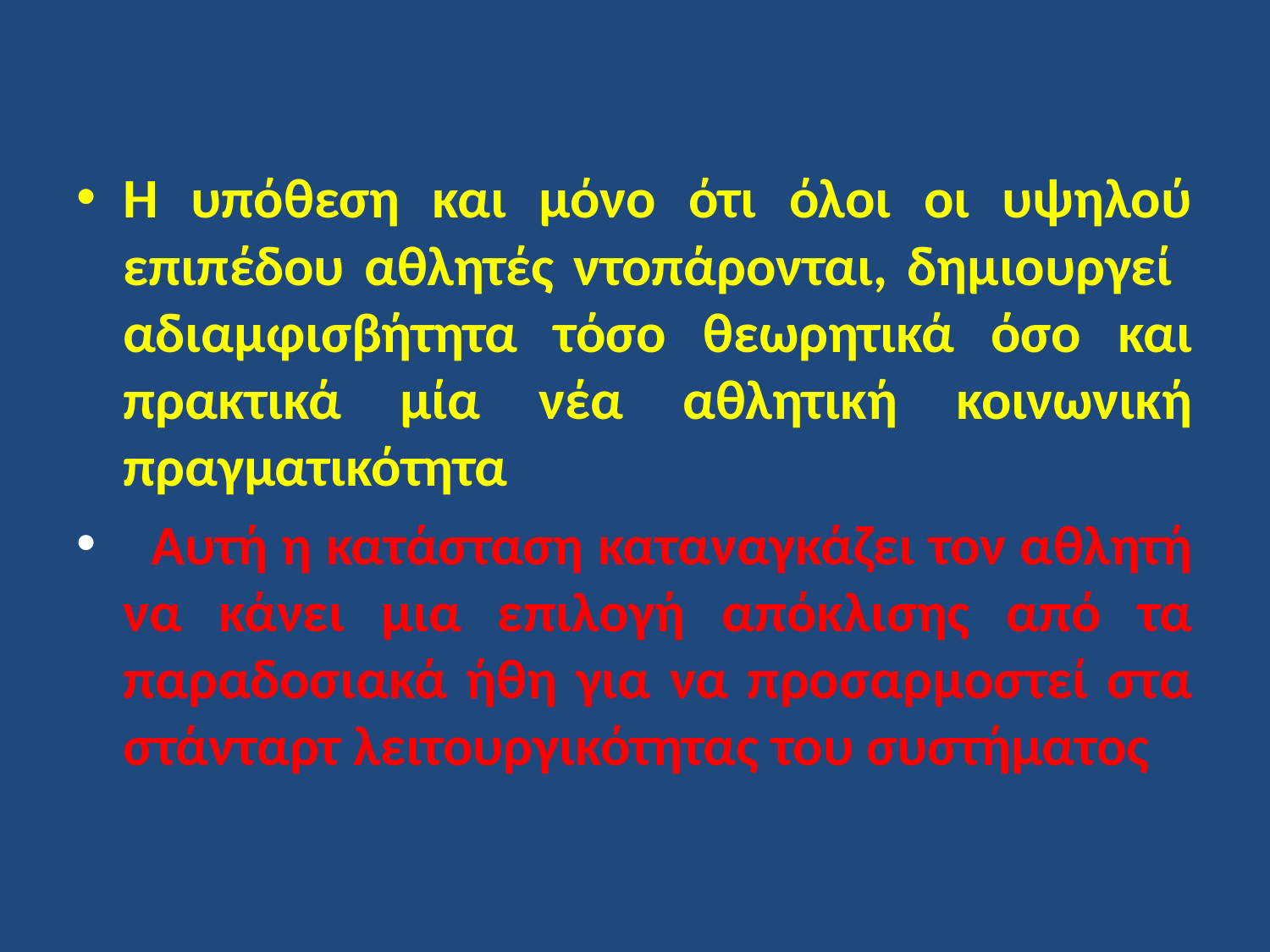

Η υπόθεση και μόνο ότι όλοι οι υψηλού επιπέδου αθλητές ντοπάρονται, δημιουργεί  αδιαμφισβήτητα τόσο θεωρητικά όσο και πρακτικά μία νέα αθλητική κοινωνική πραγματικότητα
  Αυτή η κατάσταση καταναγκάζει τον αθλητή να κάνει μια επιλογή απόκλισης από τα παραδοσιακά ήθη για να προσαρμοστεί στα στάνταρτ λειτουργικότητας του συστήματος